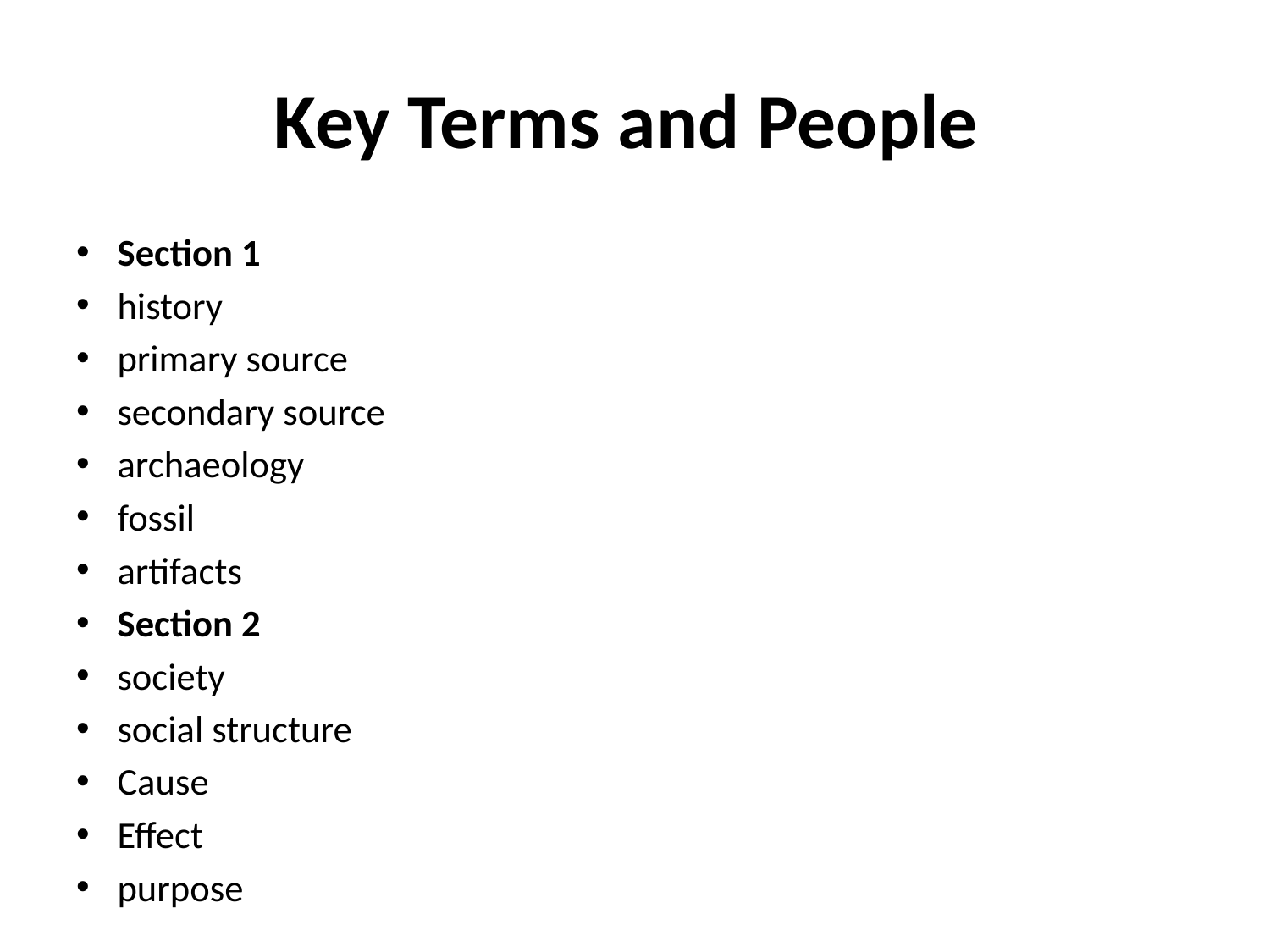

# Key Terms and People
Section 1
history
primary source
secondary source
archaeology
fossil
artifacts
Section 2
society
social structure
Cause
Effect
purpose